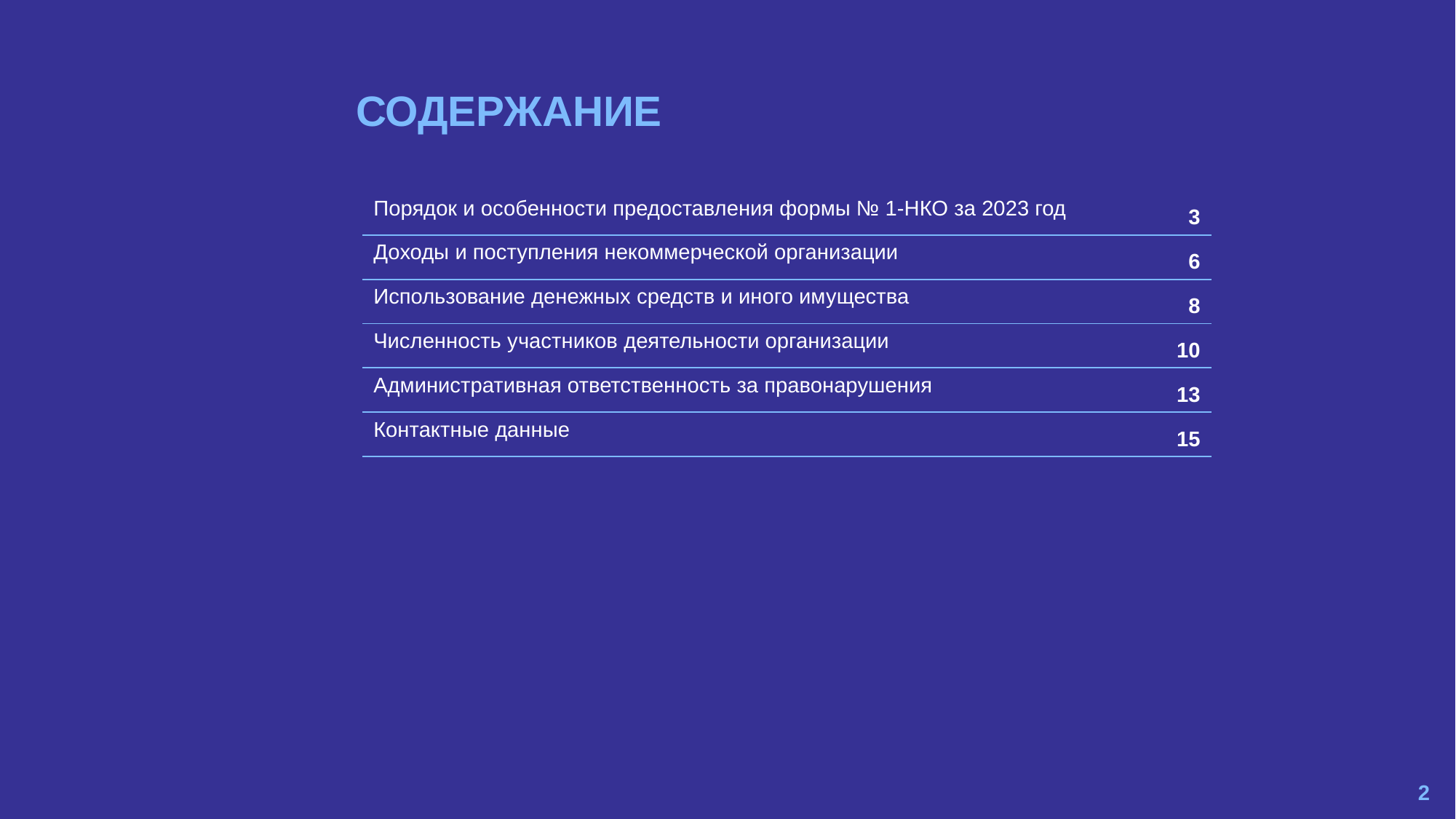

| Порядок и особенности предоставления формы № 1-НКО за 2023 год | 3 |
| --- | --- |
| Доходы и поступления некоммерческой организации | 6 |
| Использование денежных средств и иного имущества | 8 |
| Численность участников деятельности организации | 10 |
| Административная ответственность за правонарушения | 13 |
| Контактные данные | 15 |